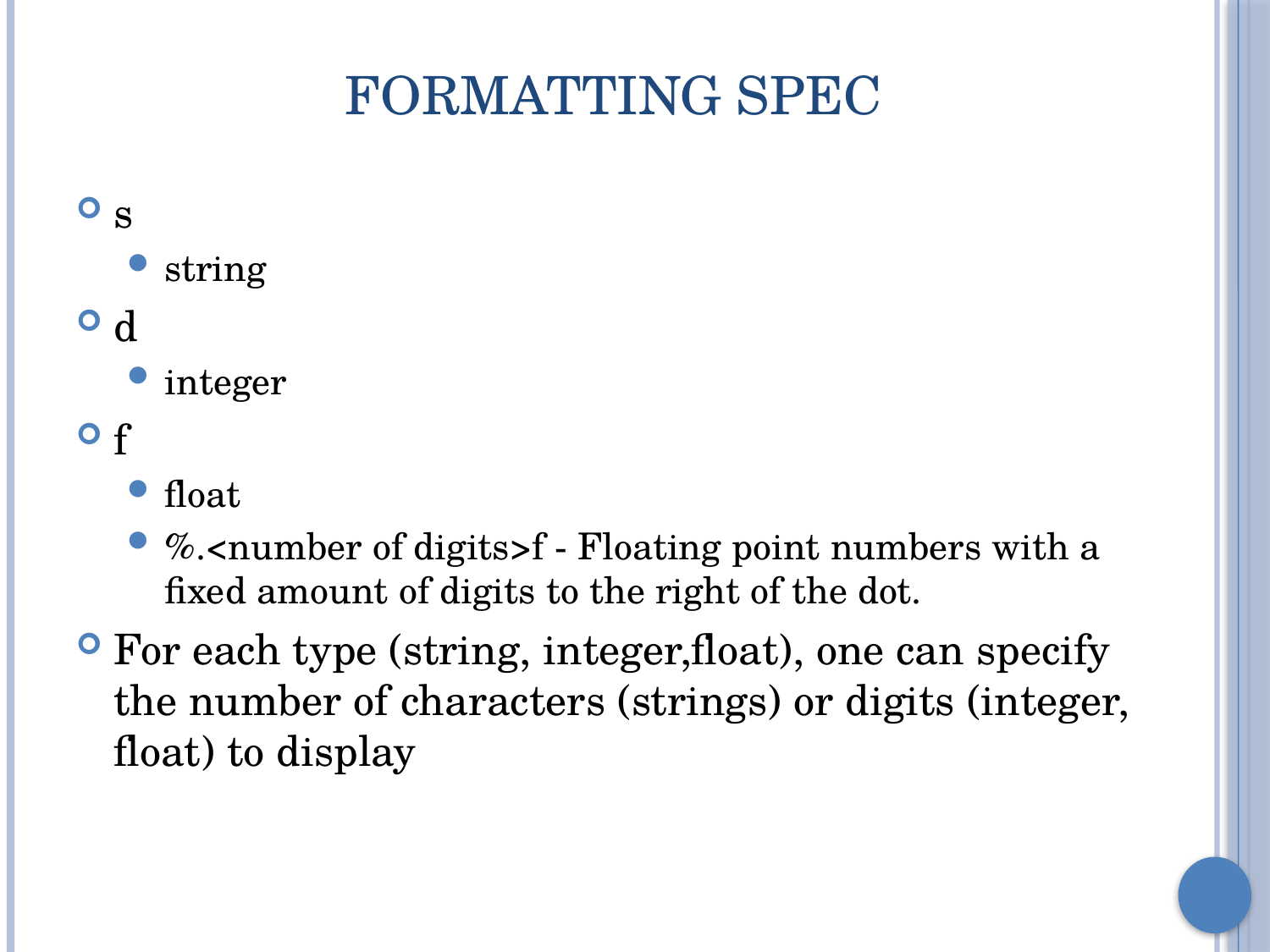

# Formatting Spec
s
string
d
integer
f
float
%.<number of digits>f - Floating point numbers with a fixed amount of digits to the right of the dot.
For each type (string, integer,float), one can specify the number of characters (strings) or digits (integer, float) to display